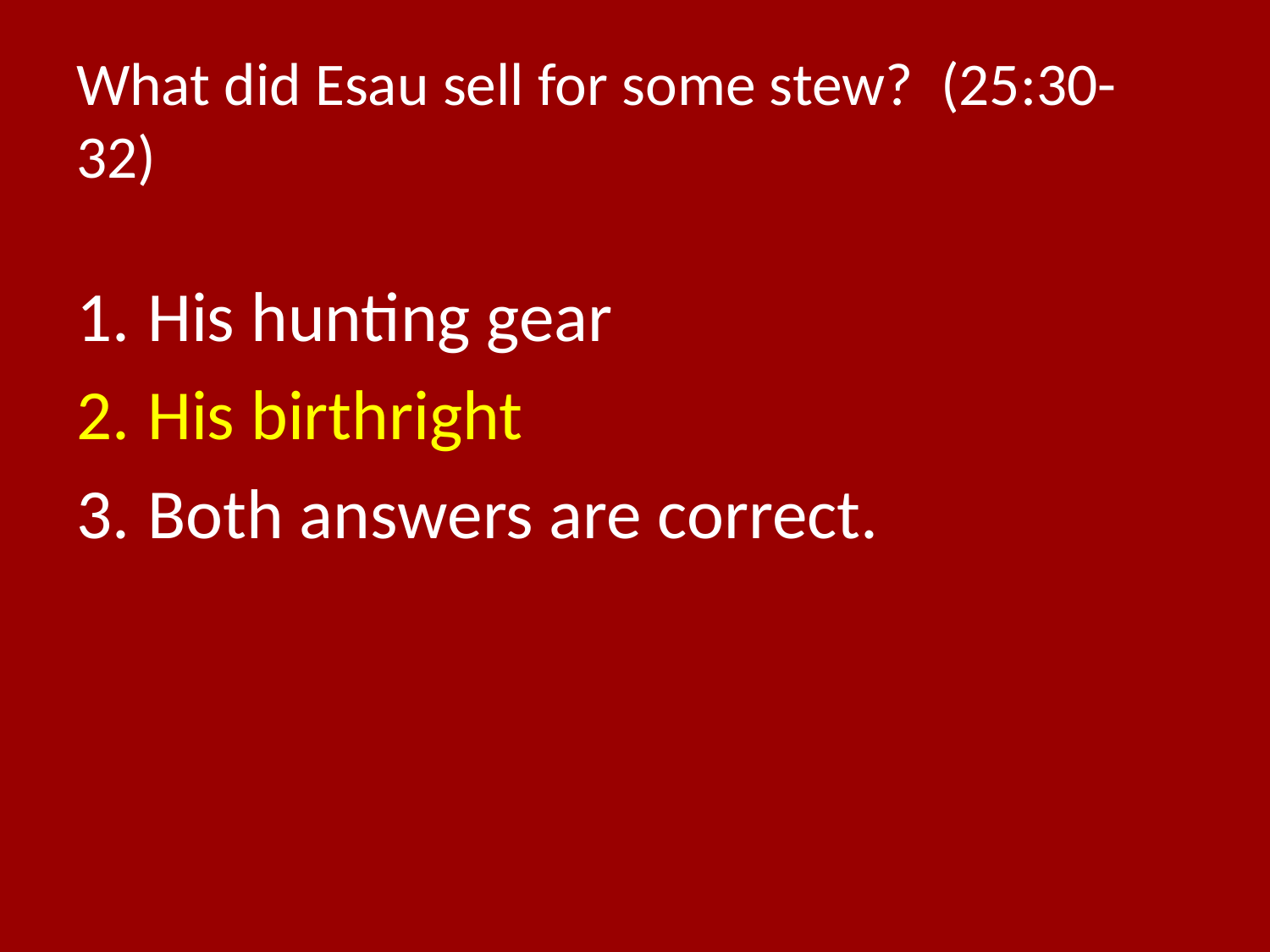

# What did Esau sell for some stew?  (25:30-32)
His hunting gear
His birthright
Both answers are correct.